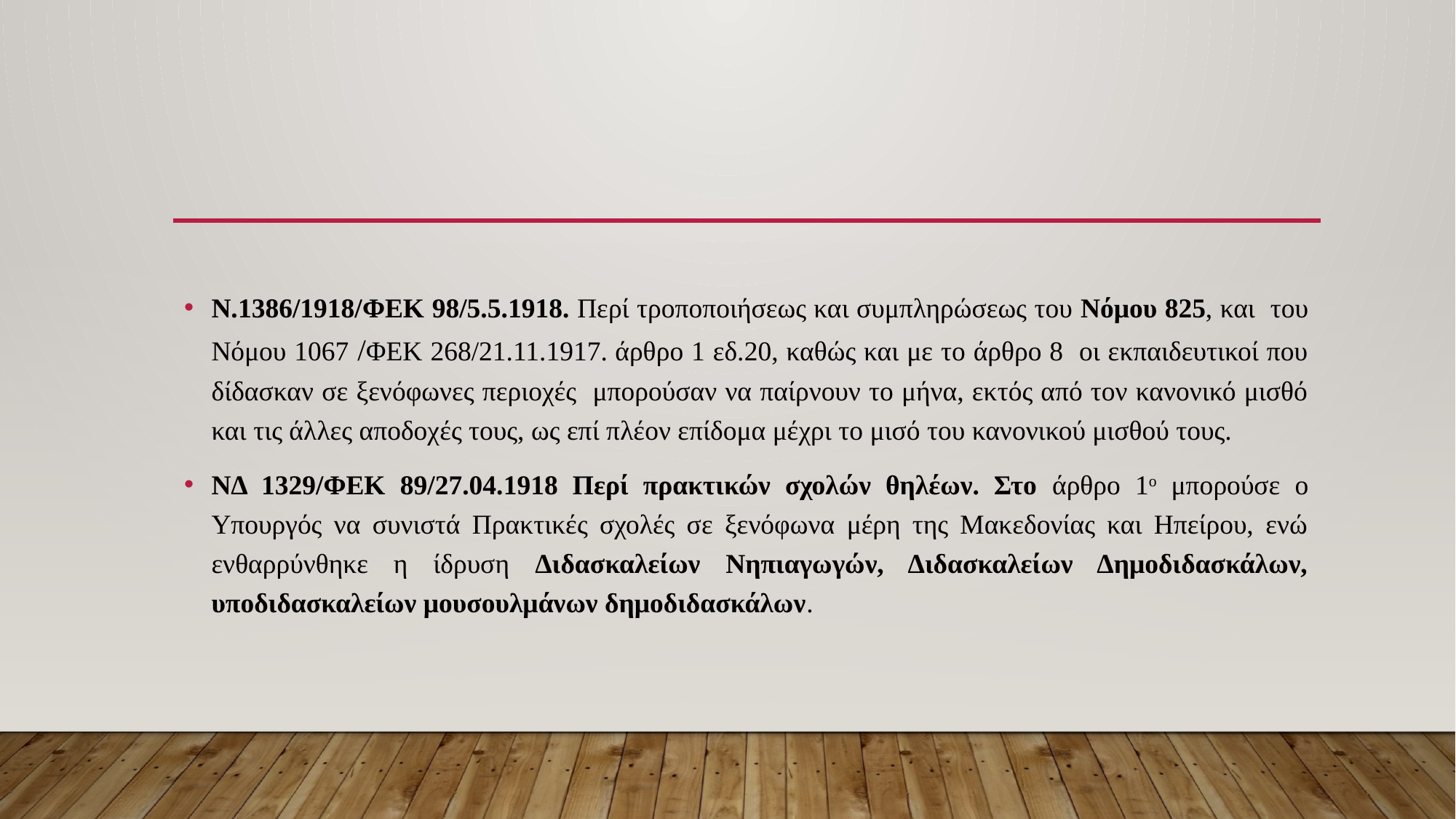

#

Ν.1386/1918/ΦΕΚ 98/5.5.1918. Περί τροποποιήσεως και συμπληρώσεως του Νόμου 825, και  του Νόμου 1067 /ΦΕΚ 268/21.11.1917. άρθρο 1 εδ.20, καθώς και με το άρθρο 8  οι εκπαιδευτικοί που δίδασκαν σε ξενόφωνες περιοχές  μπορούσαν να παίρνουν το μήνα, εκτός από τον κανονικό μισθό και τις άλλες αποδοχές τους, ως επί πλέον επίδομα μέχρι το μισό του κανονικού μισθού τους.
ΝΔ 1329/ΦΕΚ 89/27.04.1918 Περί πρακτικών σχολών θηλέων. Στο άρθρο 1ο μπορούσε ο Υπουργός να συνιστά Πρακτικές σχολές σε ξενόφωνα μέρη της Μακεδονίας και Ηπείρου, ενώ ενθαρρύνθηκε η ίδρυση Διδασκαλείων Νηπιαγωγών, Διδασκαλείων Δημοδιδασκάλων, υποδιδασκαλείων μουσουλμάνων δημοδιδασκάλων.